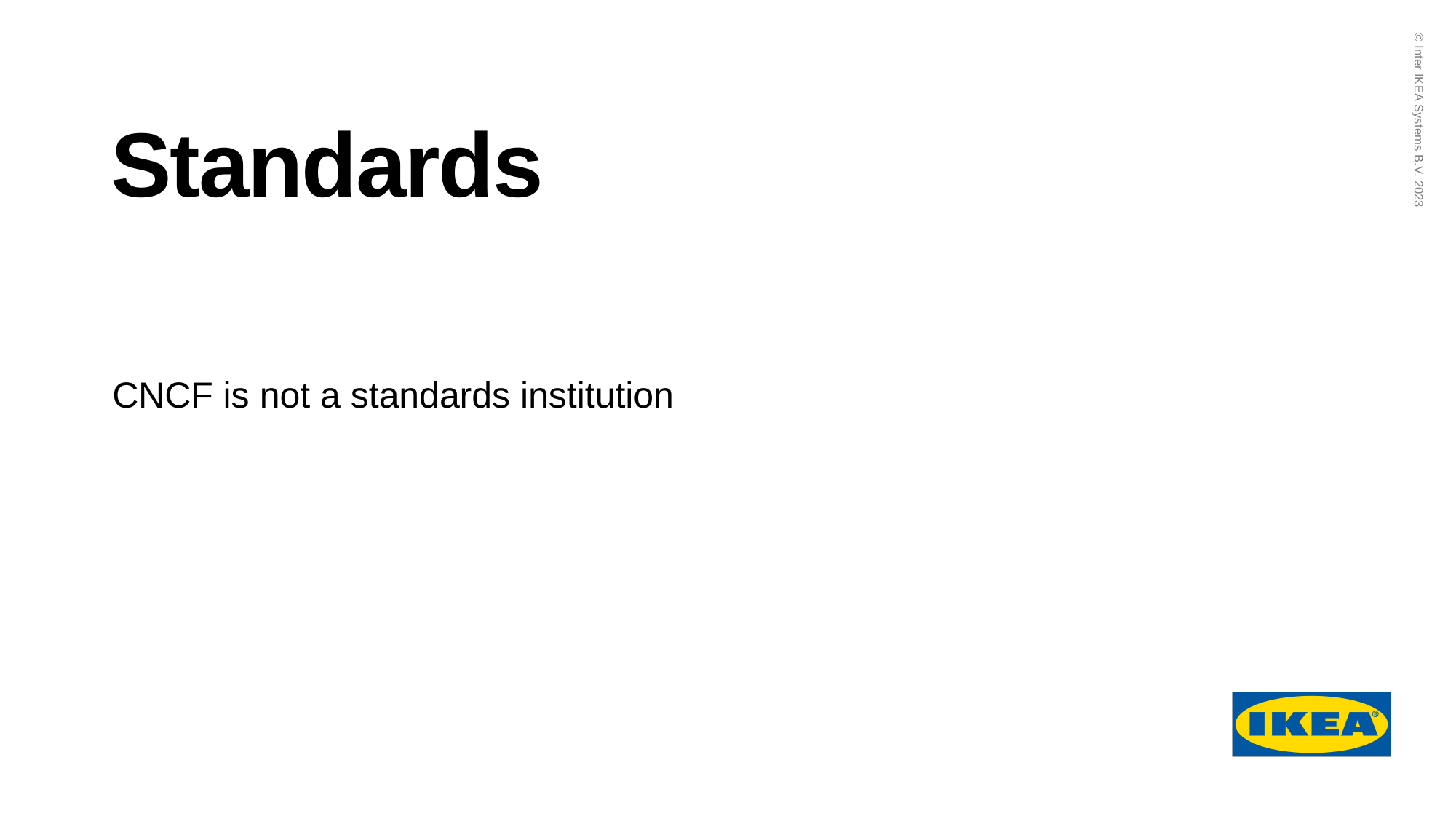

# Standards
CNCF is not a standards institution